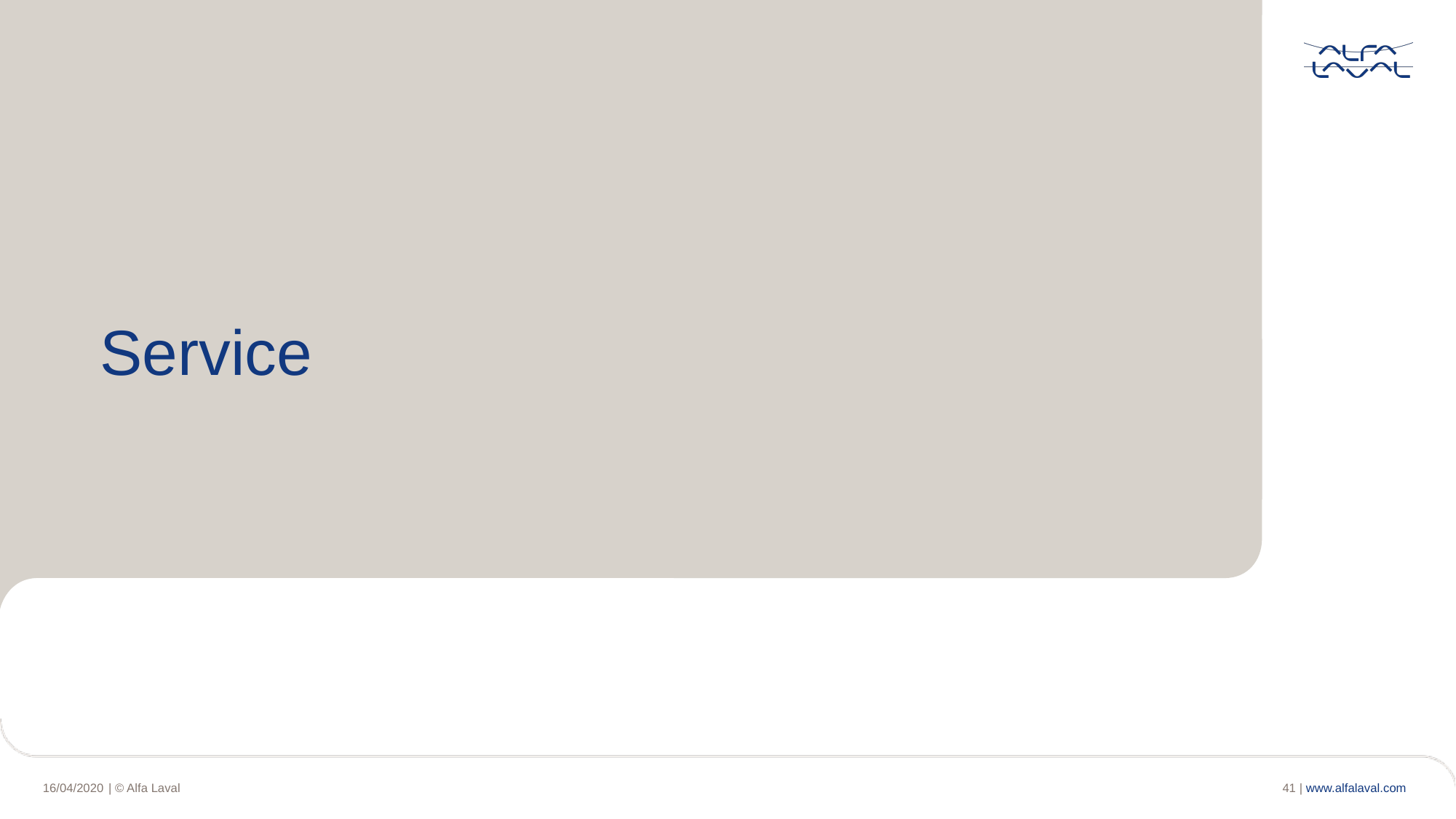

# Service
41 |
| © Alfa Laval
16/04/2020